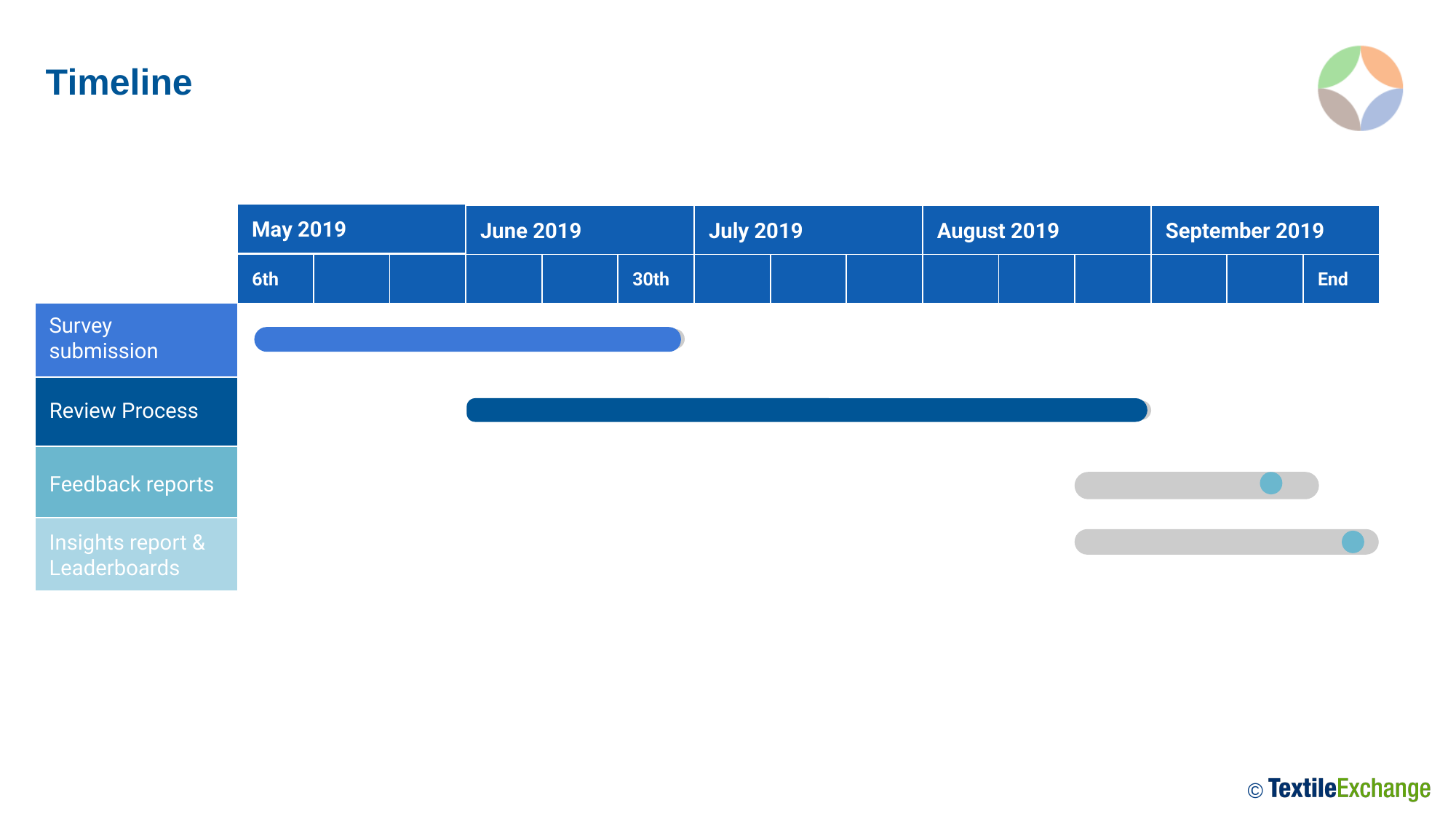

Timeline

May 2019
June 2019
July 2019
August 2019
September 2019
6th

30th

End

Survey submission

Review Process

Feedback reports

Insights report & Leaderboards